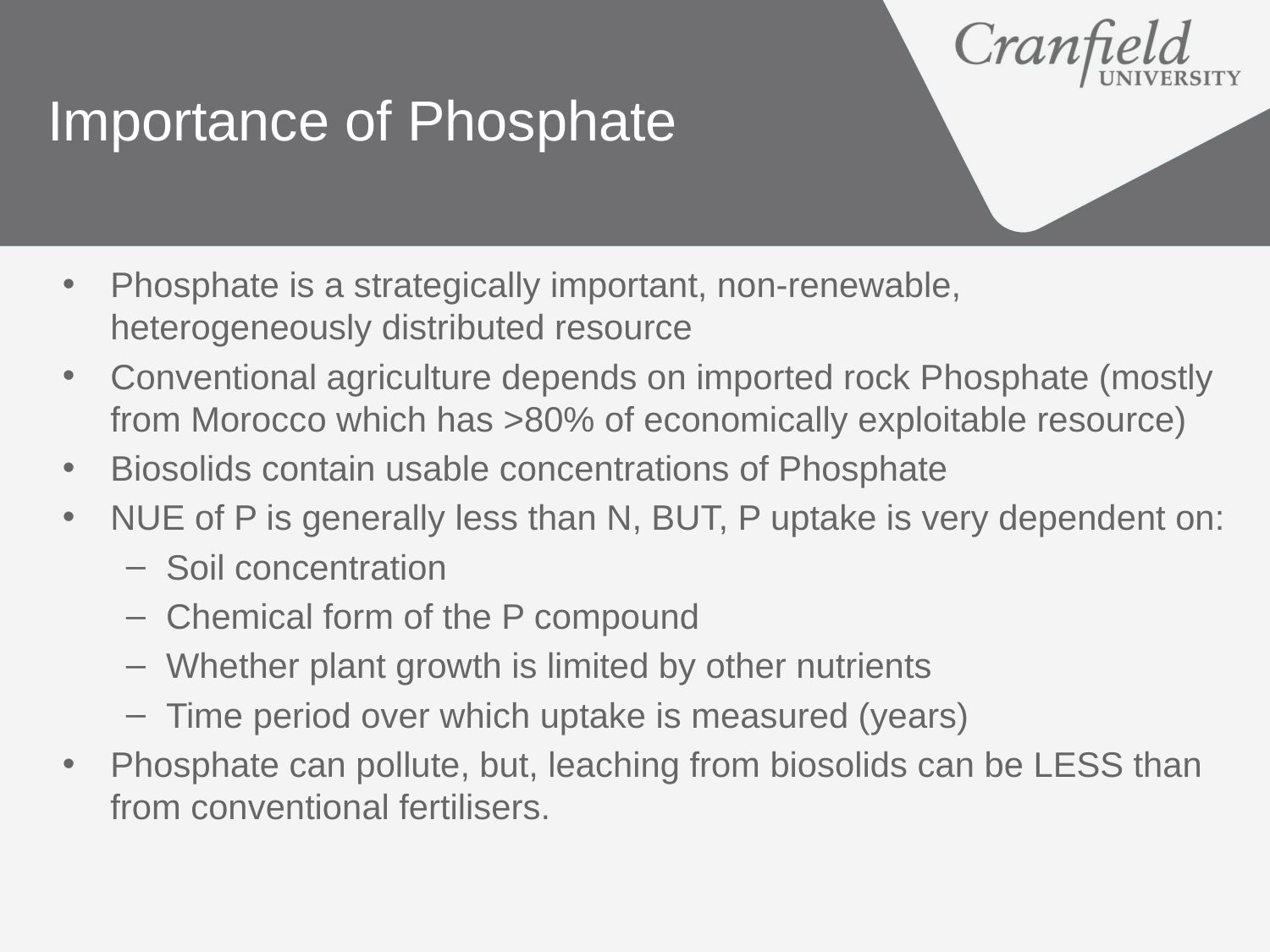

# Importance of Phosphate
Phosphate is a strategically important, non-renewable, heterogeneously distributed resource
Conventional agriculture depends on imported rock Phosphate (mostly from Morocco which has >80% of economically exploitable resource)
Biosolids contain usable concentrations of Phosphate
NUE of P is generally less than N, BUT, P uptake is very dependent on:
Soil concentration
Chemical form of the P compound
Whether plant growth is limited by other nutrients
Time period over which uptake is measured (years)
Phosphate can pollute, but, leaching from biosolids can be LESS than from conventional fertilisers.